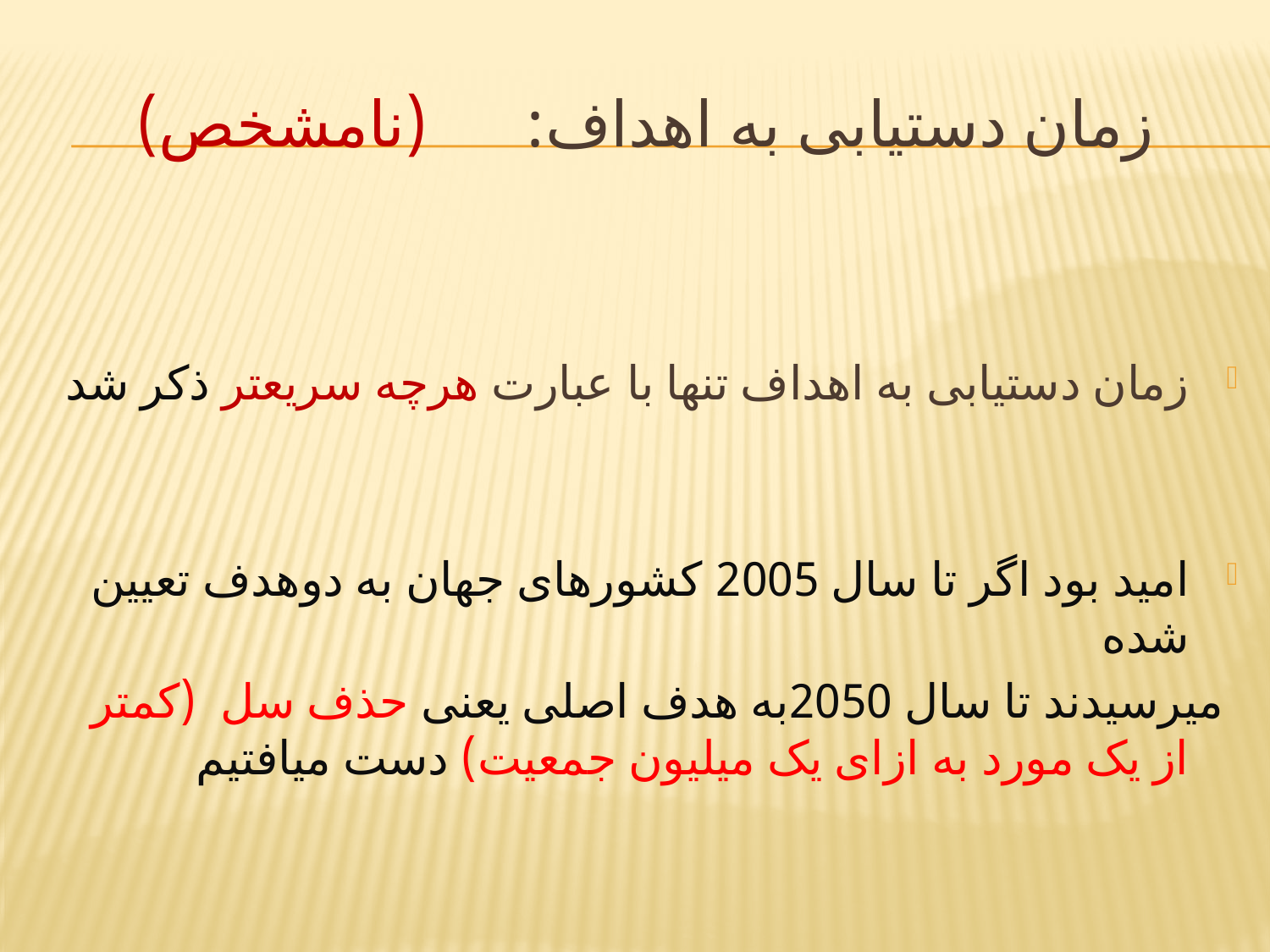

# زمان دستیابی به اهداف:      (نامشخص)

زمان دستیابی به اهداف تنها با عبارت هرچه سریعتر ذکر شد

امید بود اگر تا سال 2005 کشورهای جهان به دوهدف تعیین شده
 میرسیدند تا سال 2050به هدف اصلی یعنی حذف سل  (کمتر از یک مورد به ازای یک میلیون جمعیت) دست میافتیم